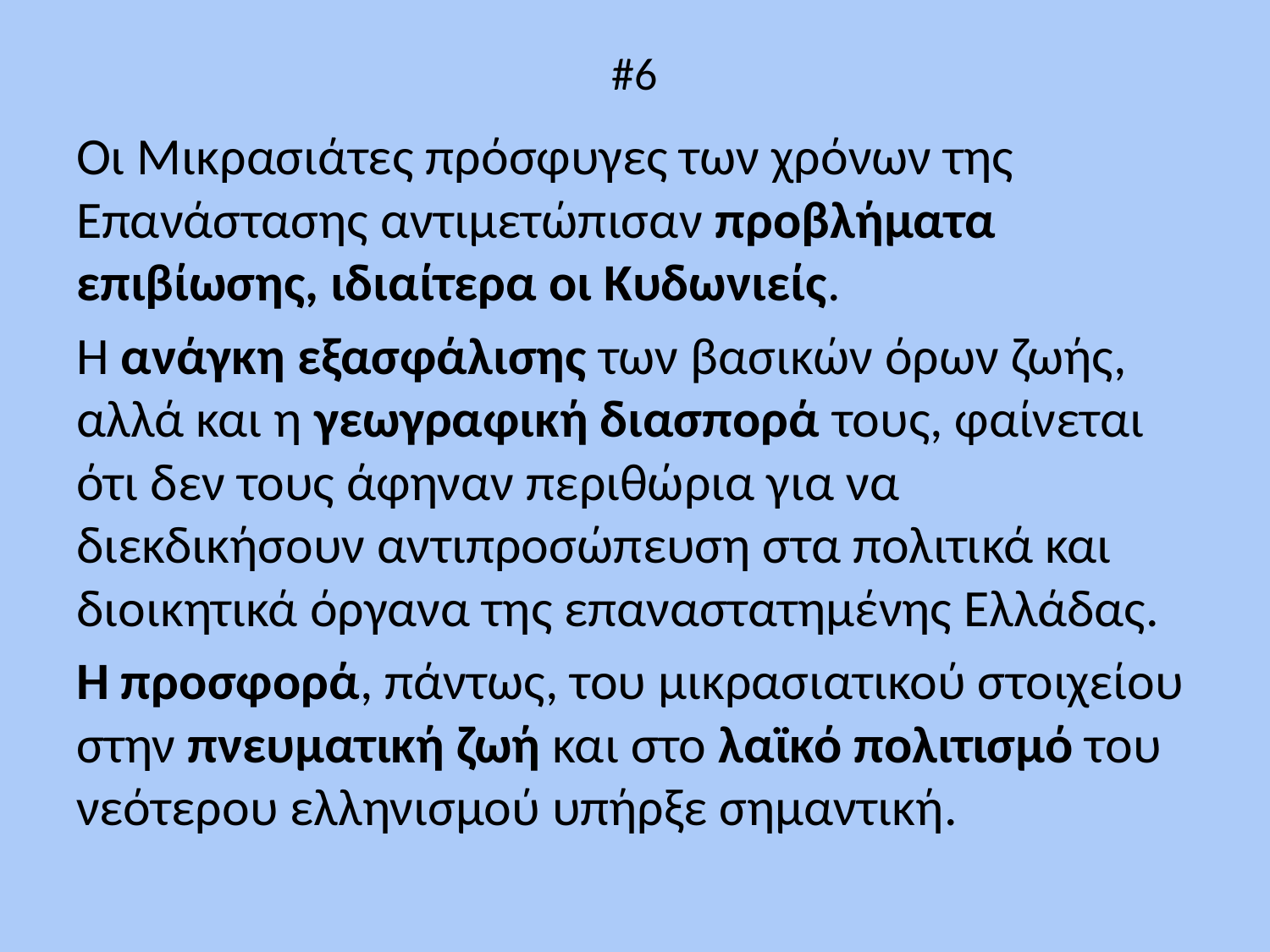

# #6
Οι Μικρασιάτες πρόσφυγες των χρόνων της Επανάστασης αντιμετώπισαν προβλήματα επιβίωσης, ιδιαίτερα οι Κυδωνιείς.
Η ανάγκη εξασφάλισης των βασικών όρων ζωής, αλλά και η γεωγραφική διασπορά τους, φαίνεται ότι δεν τους άφηναν περιθώρια για να διεκδικήσουν αντιπροσώπευση στα πολιτικά και διοικητικά όργανα της επαναστατημένης Ελλάδας.
Η προσφορά, πάντως, του μικρασιατικού στοιχείου στην πνευματική ζωή και στο λαϊκό πολιτισμό του νεότερου ελληνισμού υπήρξε σημαντική.